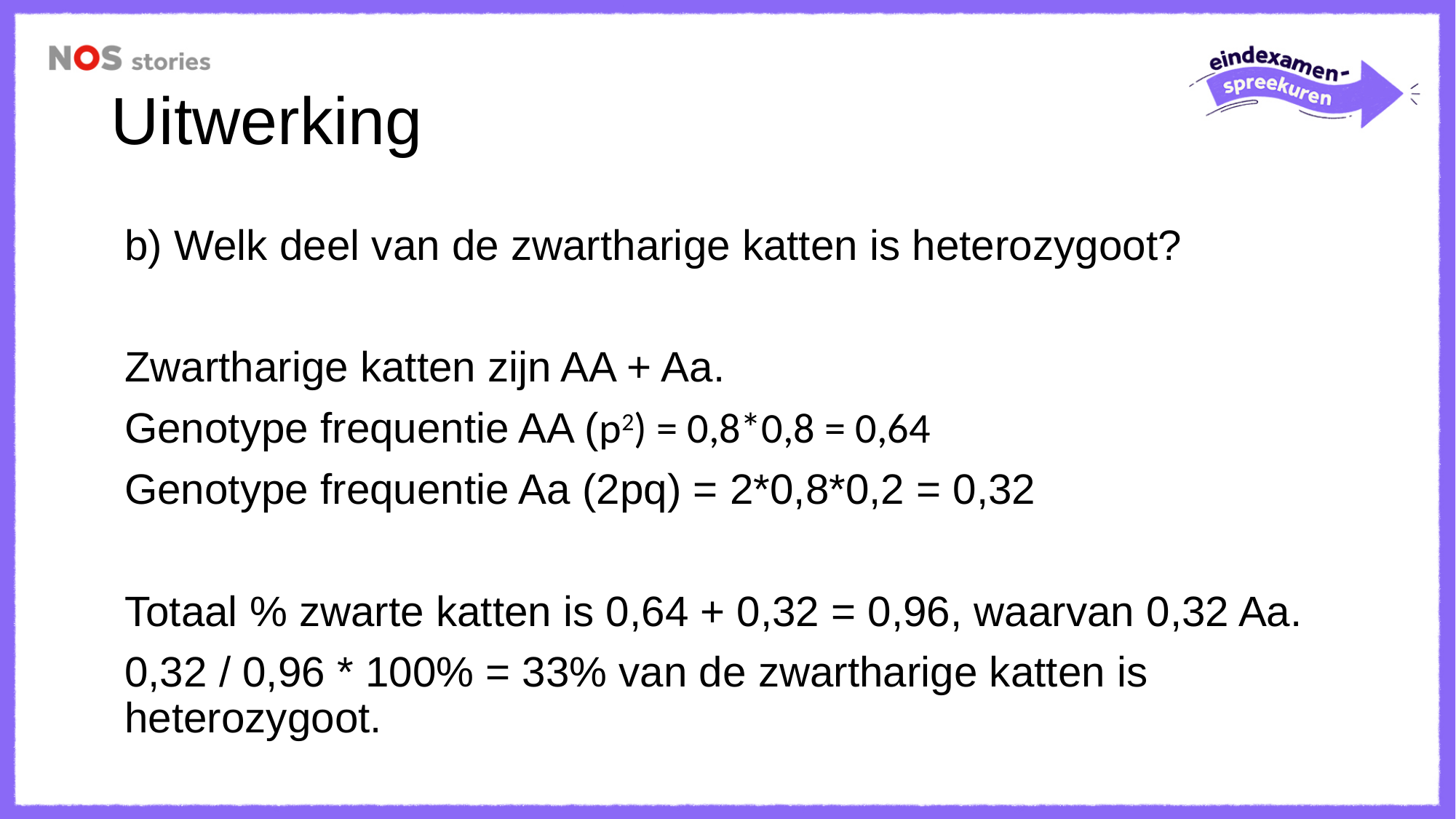

# Uitwerking
b) Welk deel van de zwartharige katten is heterozygoot?

Zwartharige katten zijn AA + Aa.
Genotype frequentie AA (p2) = 0,8*0,8 = 0,64
Genotype frequentie Aa (2pq) = 2*0,8*0,2 = 0,32

Totaal % zwarte katten is 0,64 + 0,32 = 0,96, waarvan 0,32 Aa.
0,32 / 0,96 * 100% = 33% van de zwartharige katten is heterozygoot.